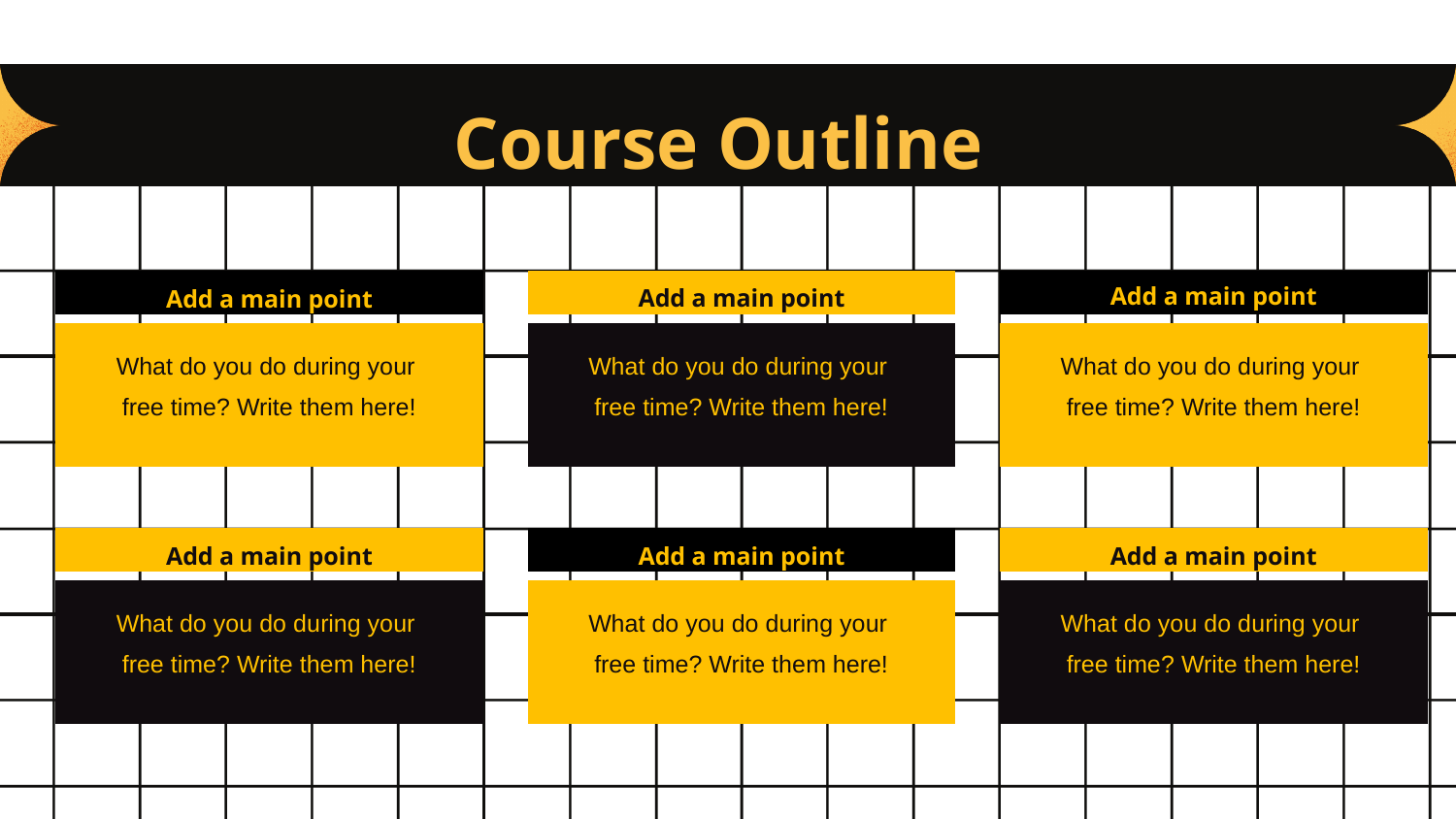

Course Outline

Add a main point

What do you do during your
free time? Write them here!

Add a main point

What do you do during your
free time? Write them here!

Add a main point

What do you do during your
free time? Write them here!

Add a main point

What do you do during your
free time? Write them here!

Add a main point

What do you do during your
free time? Write them here!

Add a main point

What do you do during your
free time? Write them here!